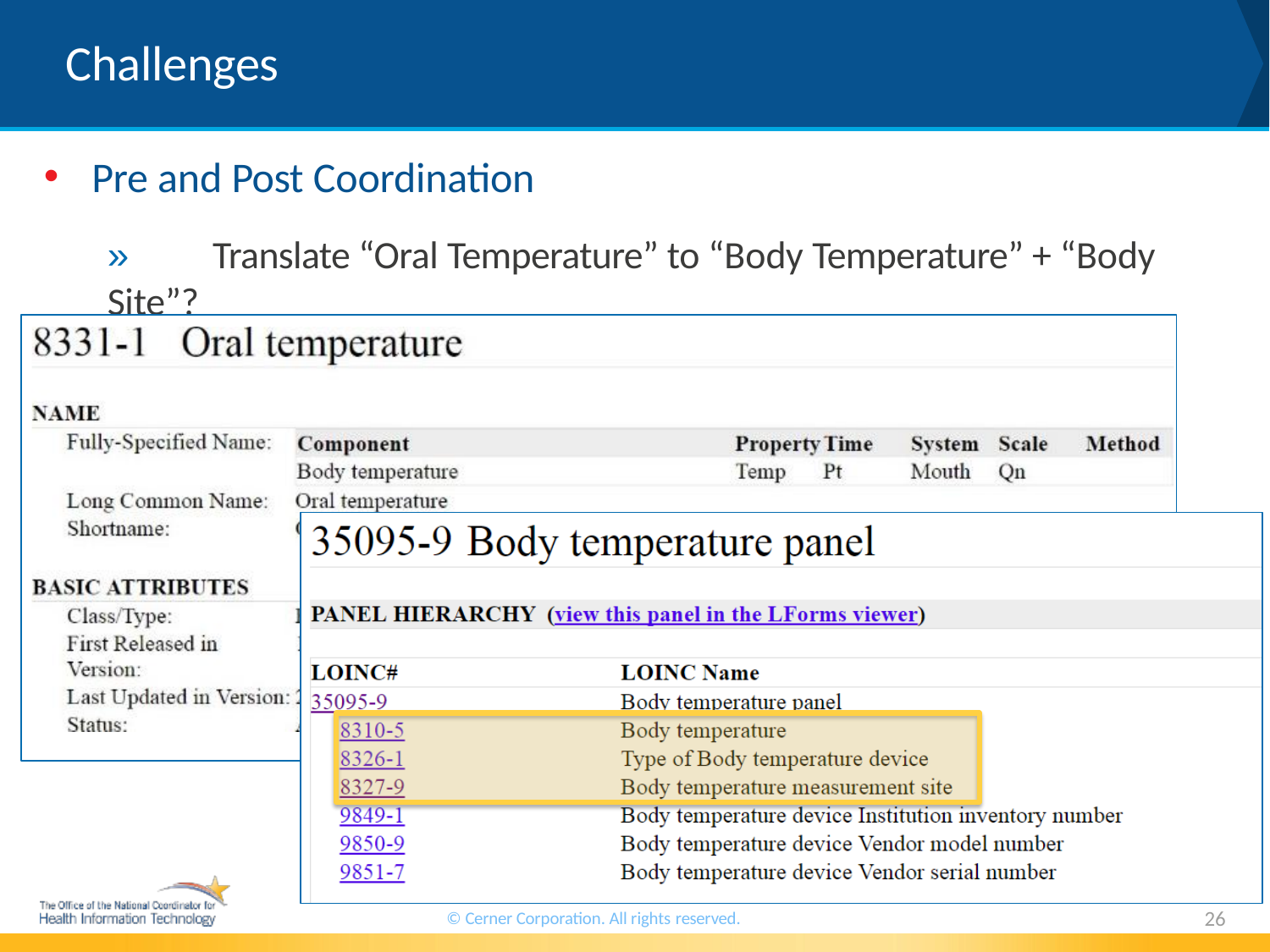

Challenges

Pre and Post Coordination
»	Translate “Oral Temperature” to “Body Temperature” + “Body Site”?

26
© Cerner Corporation. All rights reserved.